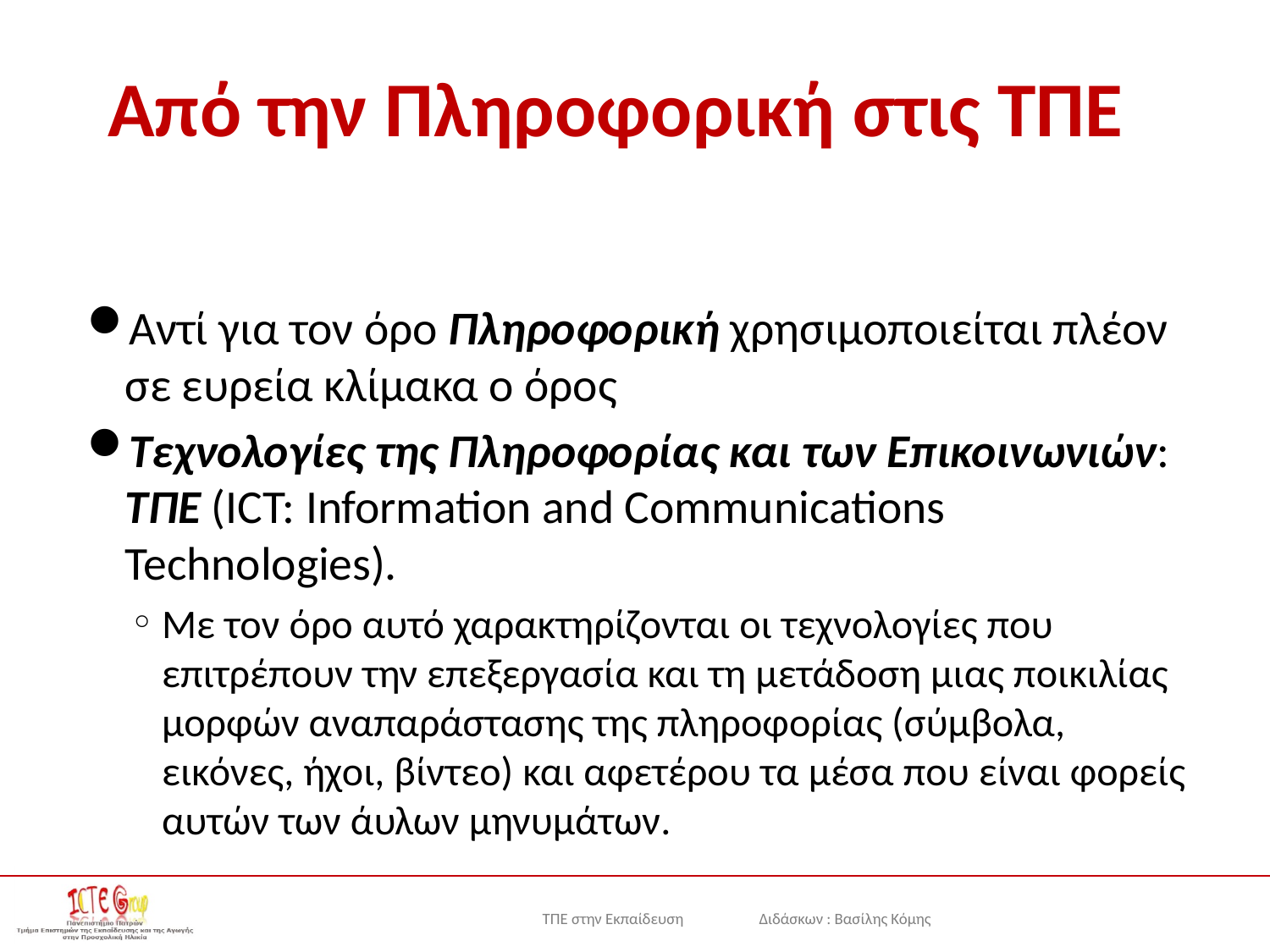

# Από την Πληροφορική στις ΤΠΕ

Αντί για τον όρο Πληροφορική χρησιμοποιείται πλέον σε ευρεία κλίμακα ο όρος
Τεχνολογίες της Πληροφορίας και των Επικοινωνιών: ΤΠΕ (ICT: Information and Communications Technologies).
Με τον όρο αυτό χαρακτηρίζονται οι τεχνολογίες που επιτρέπουν την επεξεργασία και τη μετάδοση μιας ποικιλίας μορφών αναπαράστασης της πληροφορίας (σύμβολα, εικόνες, ήχοι, βίντεο) και αφετέρου τα μέσα που είναι φορείς αυτών των άυλων μηνυμάτων.